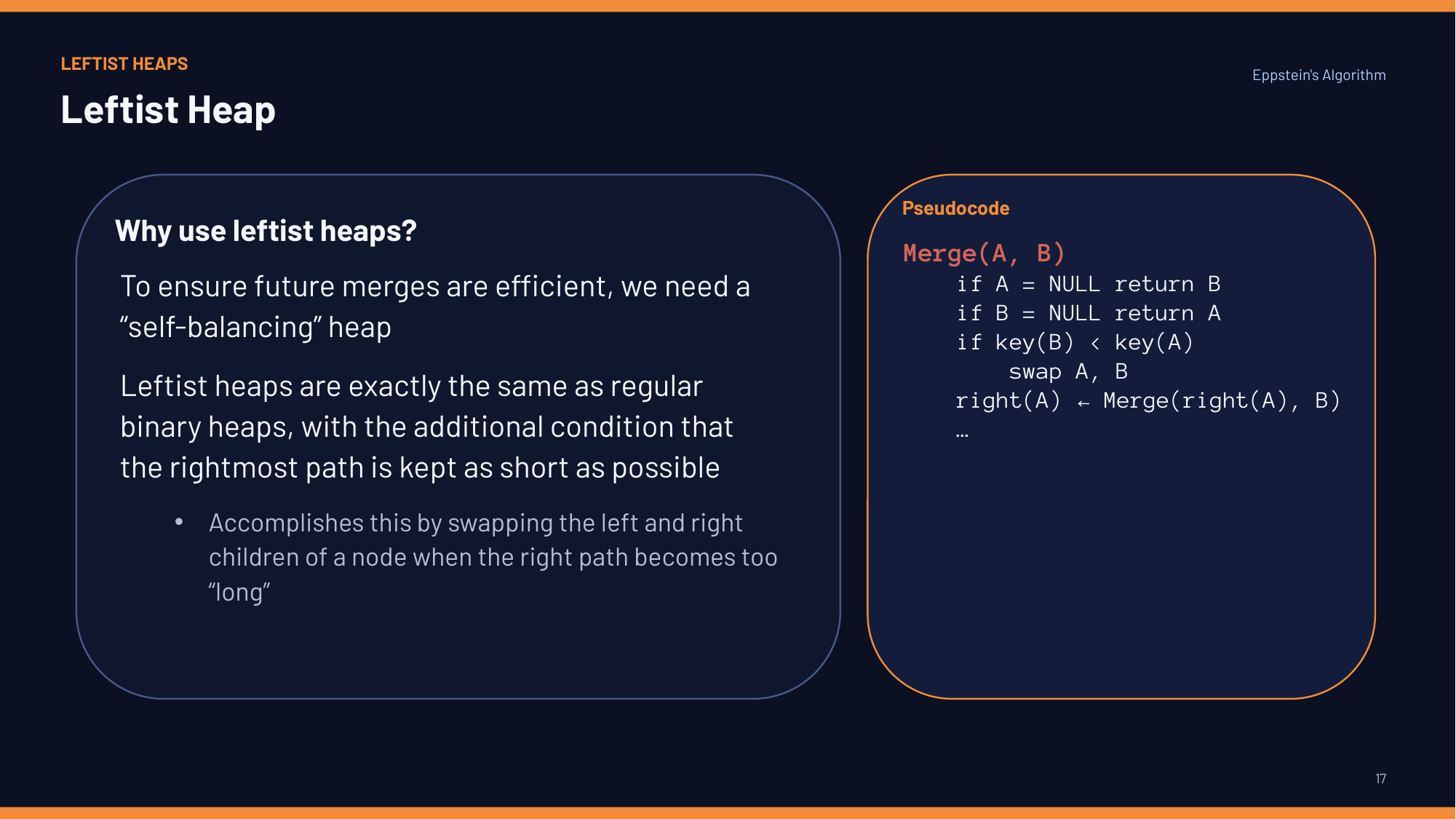

LEFTIST HEAPS
Eppstein's Algorithm
Leftist Heap

Pseudocode
Why use leftist heaps?
Merge(A, B)
    if A = NULL return B
    if B = NULL return A
    if key(B) < key(A)
        swap A, B
    right(A) ← Merge(right(A), B)
    …
To ensure future merges are efficient, we need a “self-balancing” heap
Leftist heaps are exactly the same as regular binary heaps, with the additional condition that the rightmost path is kept as short as possible
Accomplishes this by swapping the left and right children of a node when the right path becomes too “long”
17